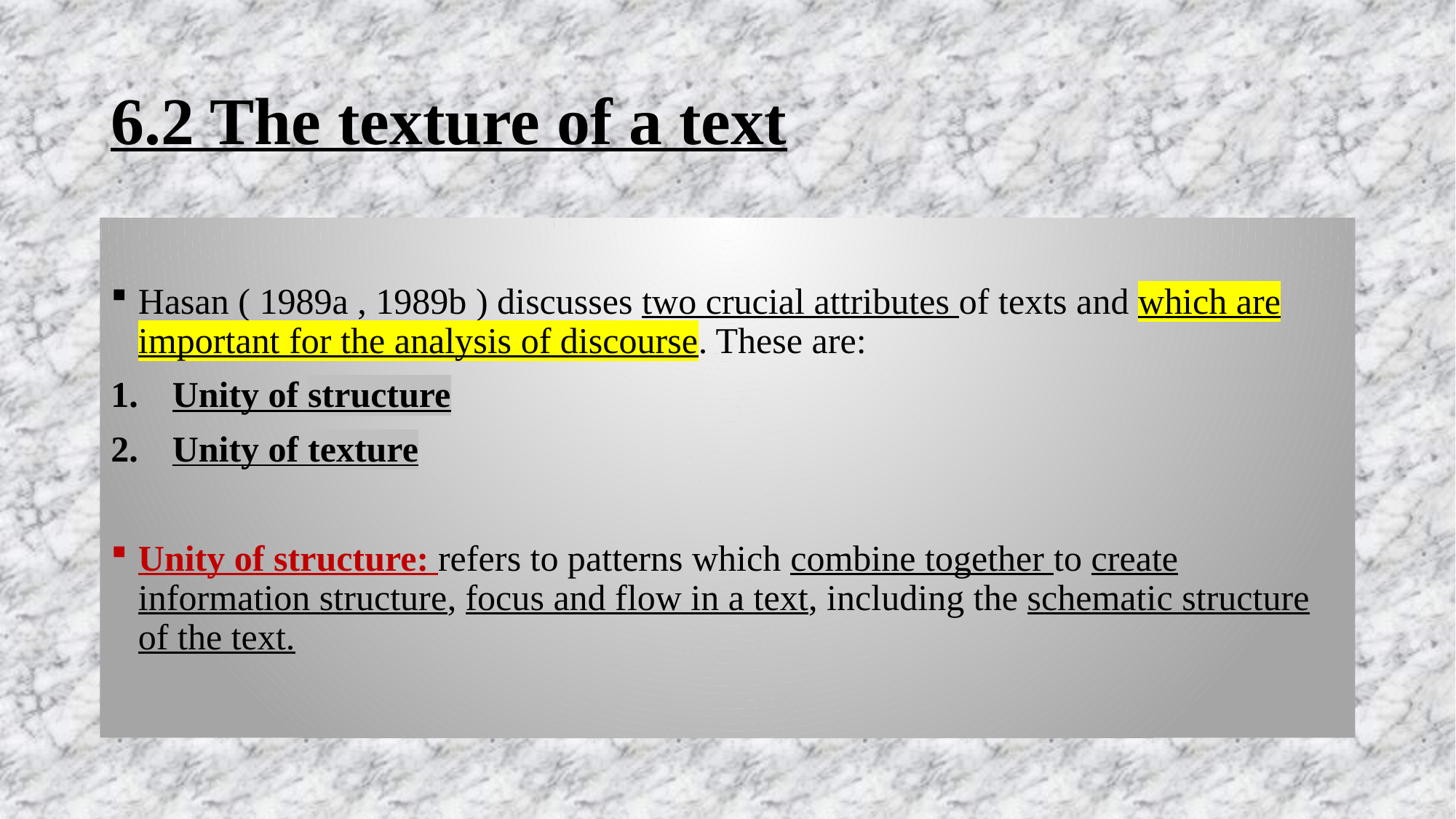

# 6.2 The texture of a text

Hasan ( 1989a , 1989b ) discusses two crucial attributes of texts and which are important for the analysis of discourse. These are:
Unity of structure
Unity of texture

Unity of structure: refers to patterns which combine together to create information structure, focus and flow in a text, including the schematic structure of the text.